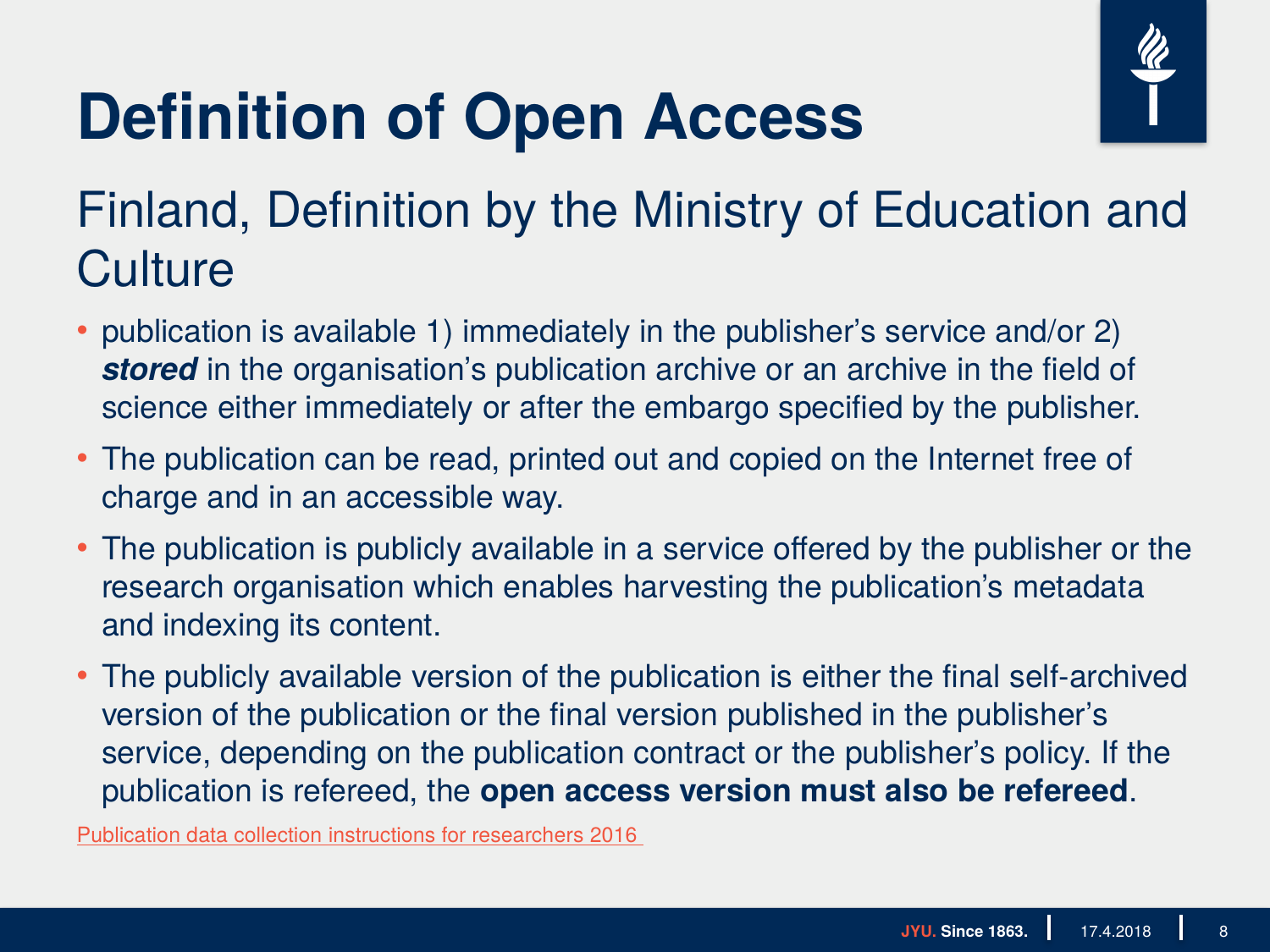

# Definition of Open Access
Finland, Definition by the Ministry of Education and Culture
publication is available 1) immediately in the publisher’s service and/or 2) stored in the organisation’s publication archive or an archive in the field of science either immediately or after the embargo specified by the publisher.
The publication can be read, printed out and copied on the Internet free of charge and in an accessible way.
The publication is publicly available in a service offered by the publisher or the research organisation which enables harvesting the publication’s metadata and indexing its content.
The publicly available version of the publication is either the final self-archived version of the publication or the final version published in the publisher’s service, depending on the publication contract or the publisher’s policy. If the publication is refereed, the open access version must also be refereed.
Publication data collection instructions for researchers 2016

JYU. Since 1863.
17.4.2018
8